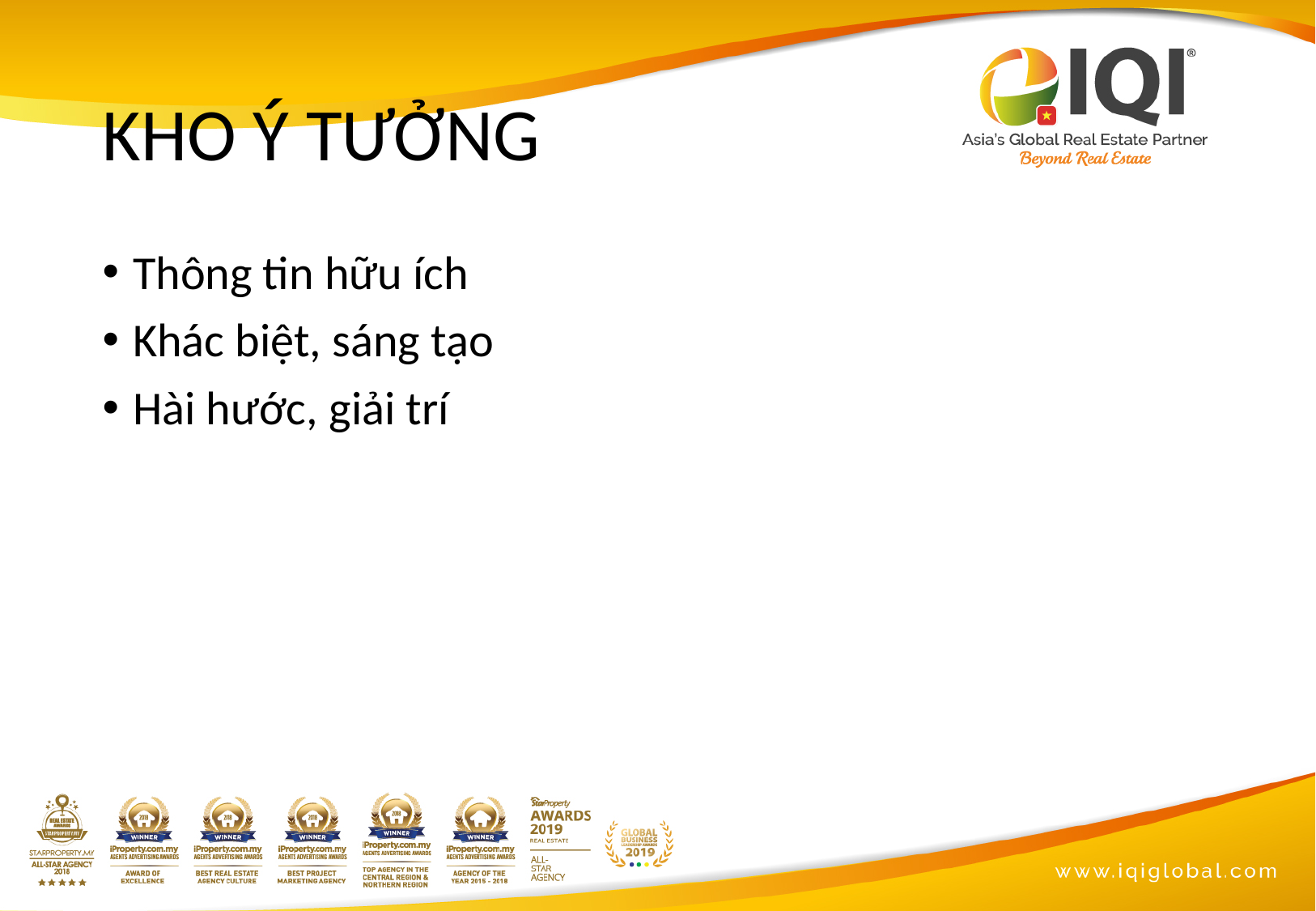

# KHO Ý TƯỞNG
Thông tin hữu ích
Khác biệt, sáng tạo
Hài hước, giải trí